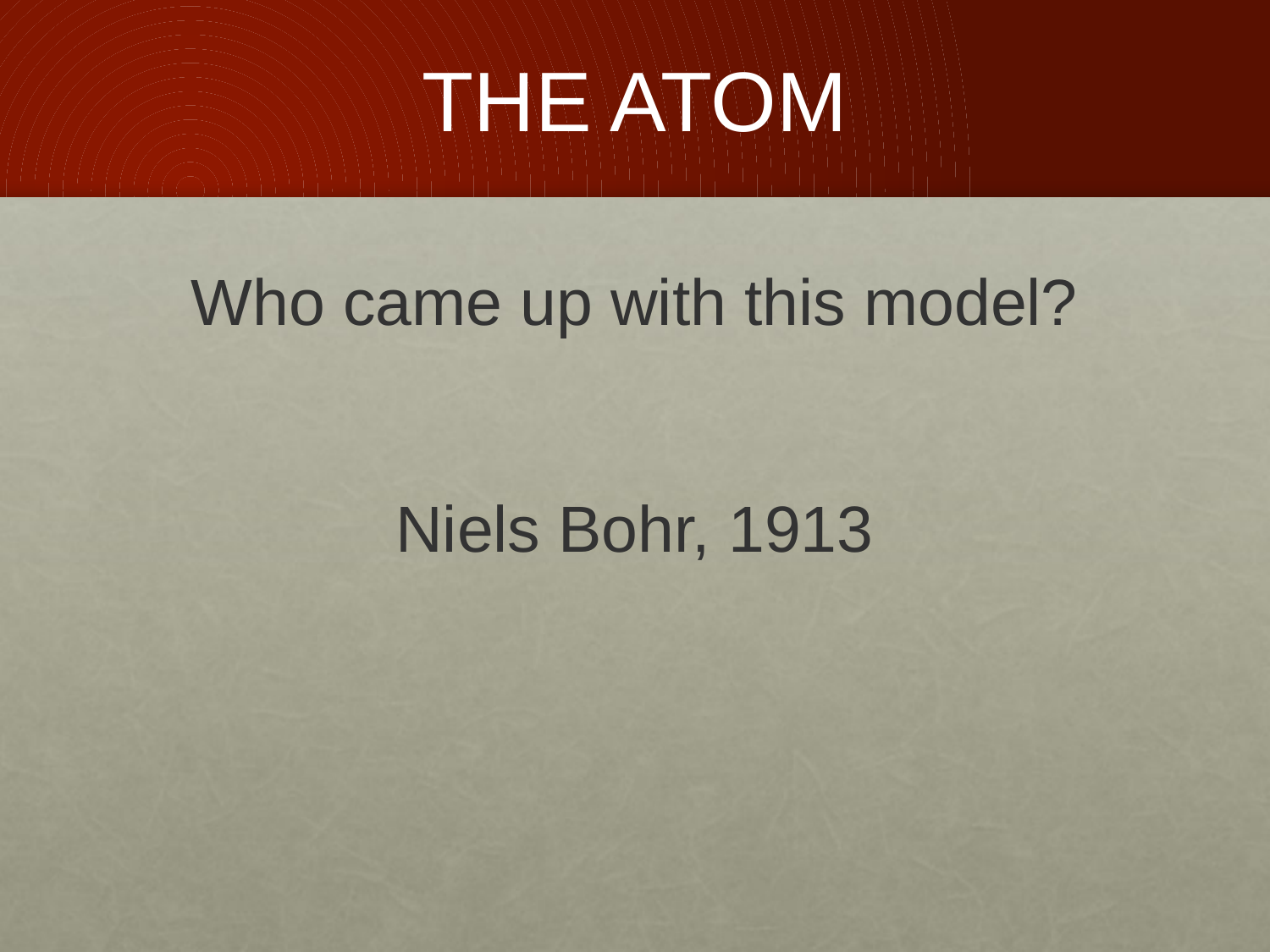

# THE ATOM
Who came up with this model?

Niels Bohr, 1913